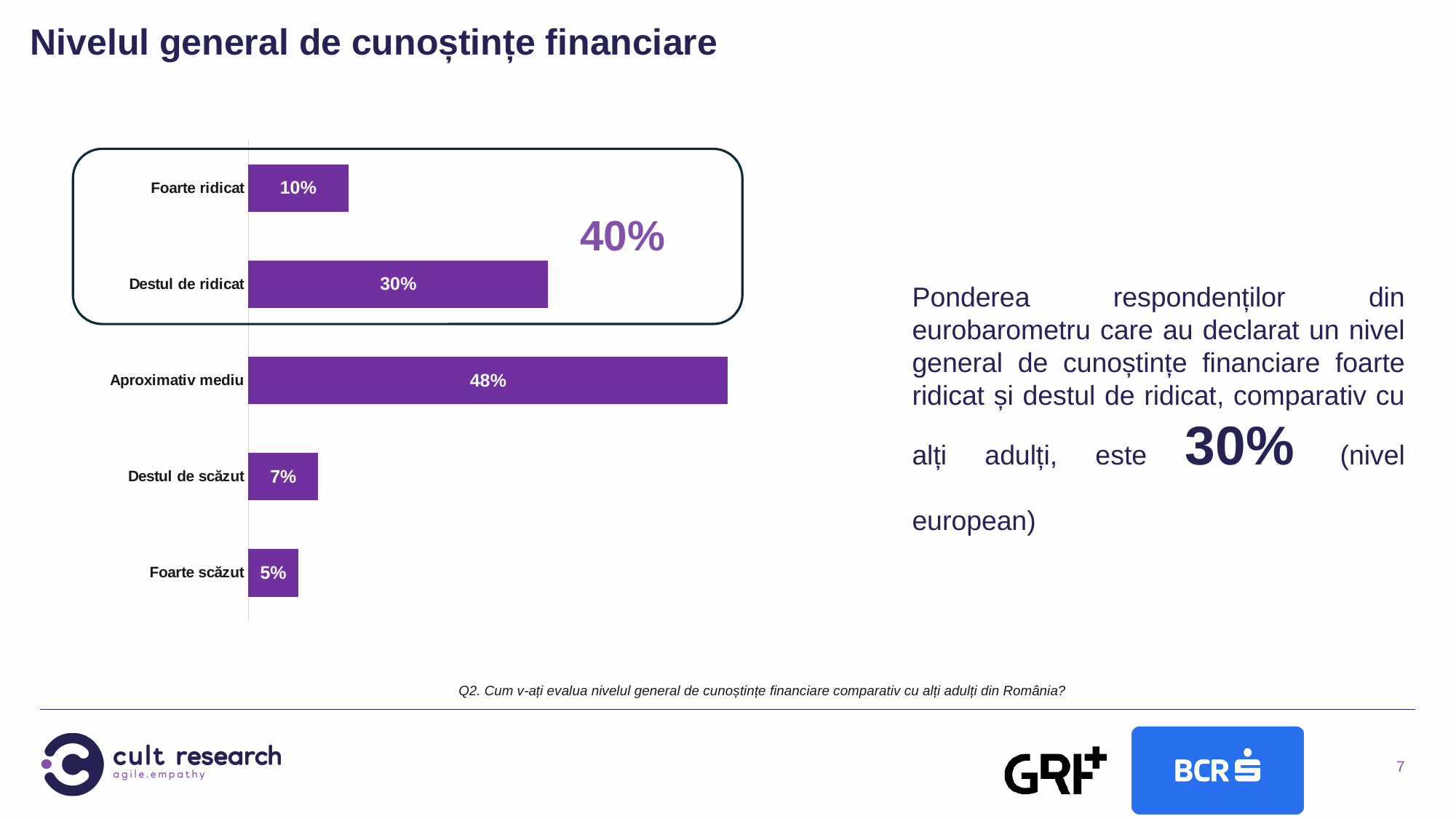

Nivelul general de cunoștințe financiare

### Chart

| Category | Zbor |
|---|---|
| Foarte scăzut | 0.05 |
| Destul de scăzut | 0.07 |
| Aproximativ mediu | 0.48 |
| Destul de ridicat | 0.3 |
| Foarte ridicat | 0.1 |
Ponderea respondenților din eurobarometru care au declarat un nivel general de cunoștințe financiare foarte ridicat și destul de ridicat, comparativ cu alți adulți, este 30% (nivel european)
Q2. Cum v-ați evalua nivelul general de cunoștințe financiare comparativ cu alți adulți din România?
7